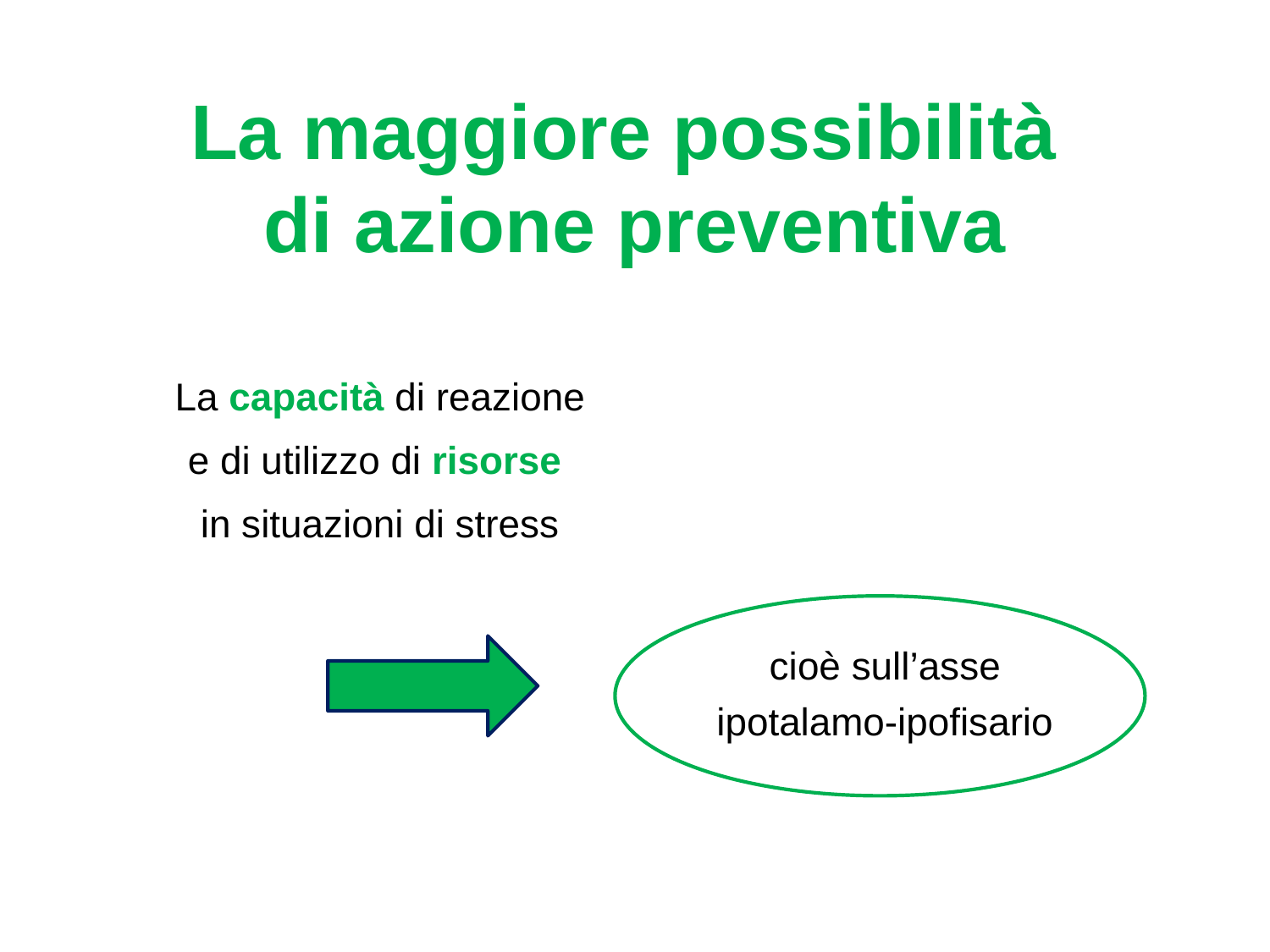

La maggiore possibilità
di azione preventiva
La capacità di reazione
e di utilizzo di risorse
in situazioni di stress

cioè sull’asse ipotalamo-ipofisario